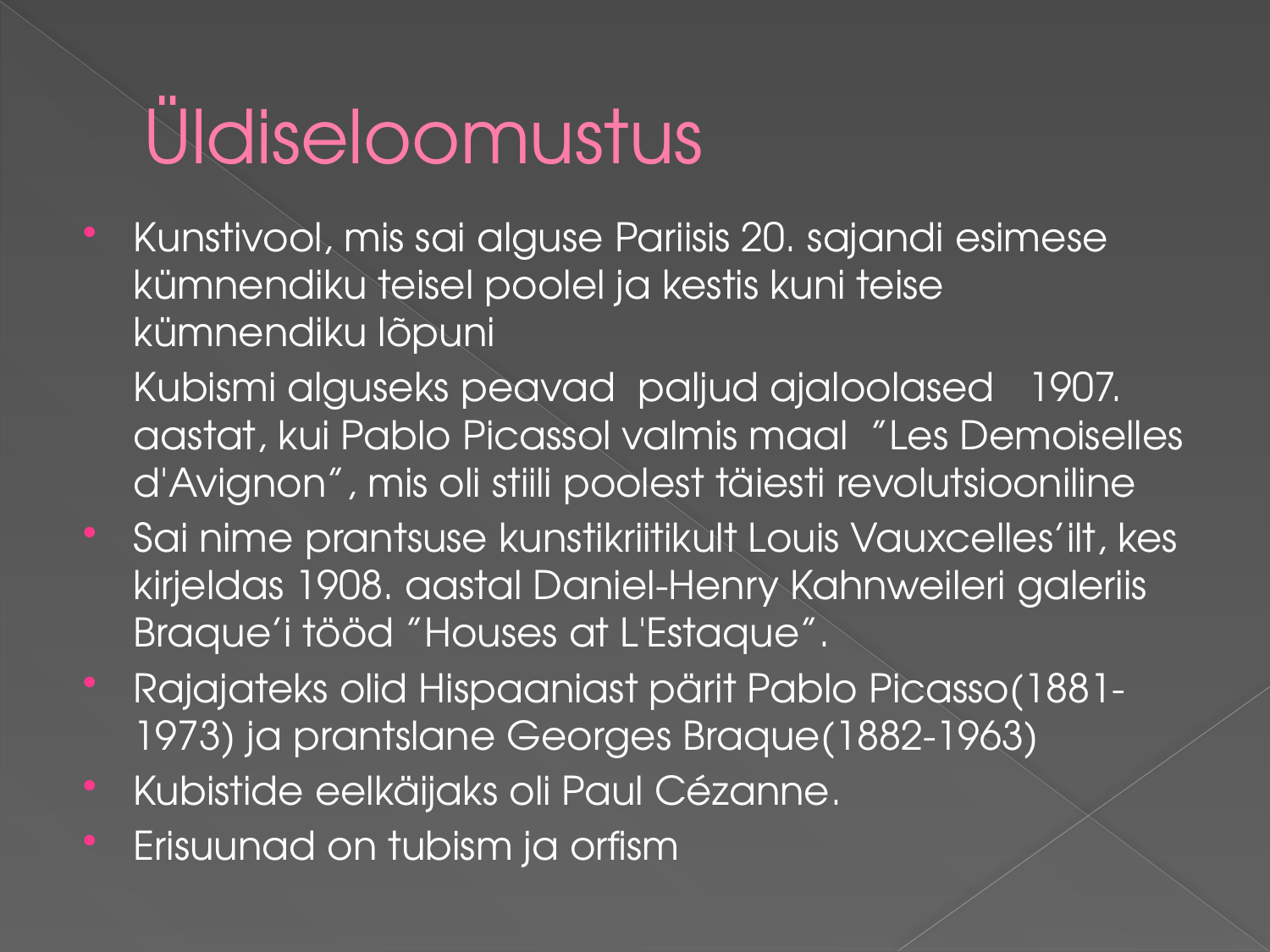

# Üldiseloomustus
Kunstivool, mis sai alguse Pariisis 20. sajandi esimese kümnendiku teisel poolel ja kestis kuni teise     kümnendiku lõpuni
	Kubismi alguseks peavad  paljud ajaloolased   1907. aastat, kui Pablo Picassol valmis maal  ”Les Demoiselles d'Avignon”, mis oli stiili poolest täiesti revolutsiooniline
Sai nime prantsuse kunstikriitikult Louis Vauxcelles’ilt, kes kirjeldas 1908. aastal Daniel-Henry Kahnweileri galeriis Braque’i tööd ”Houses at L'Estaque”.
Rajajateks olid Hispaaniast pärit Pablo Picasso(1881-1973) ja prantslane Georges Braque(1882-1963)
Kubistide eelkäijaks oli Paul Cézanne.
Erisuunad on tubism ja orfism